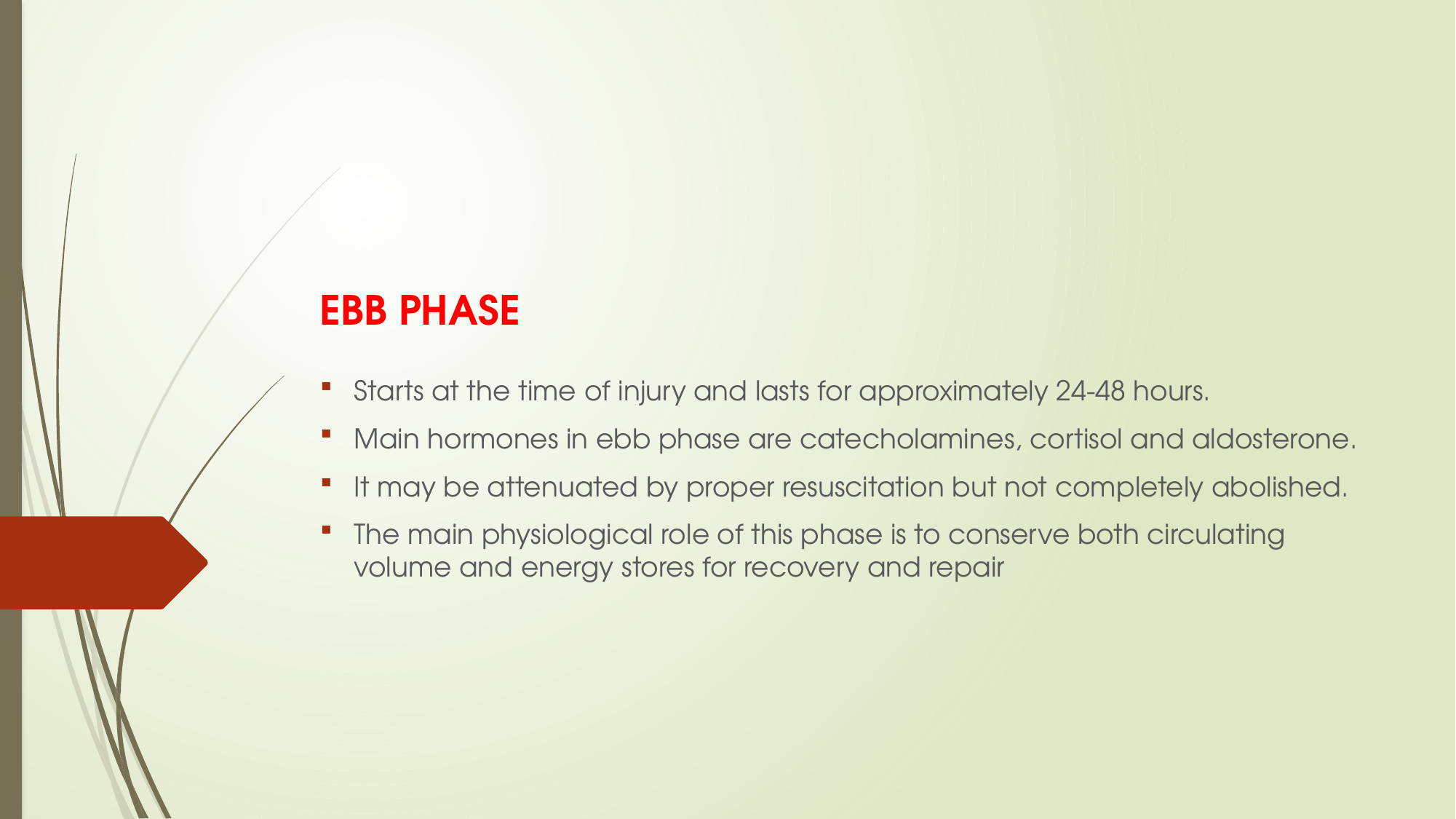

# EBB PHASE
Starts at the time of injury and lasts for approximately 24-48 hours.
Main hormones in ebb phase are catecholamines, cortisol and aldosterone.
It may be attenuated by proper resuscitation but not completely abolished.
The main physiological role of this phase is to conserve both circulating volume and energy stores for recovery and repair